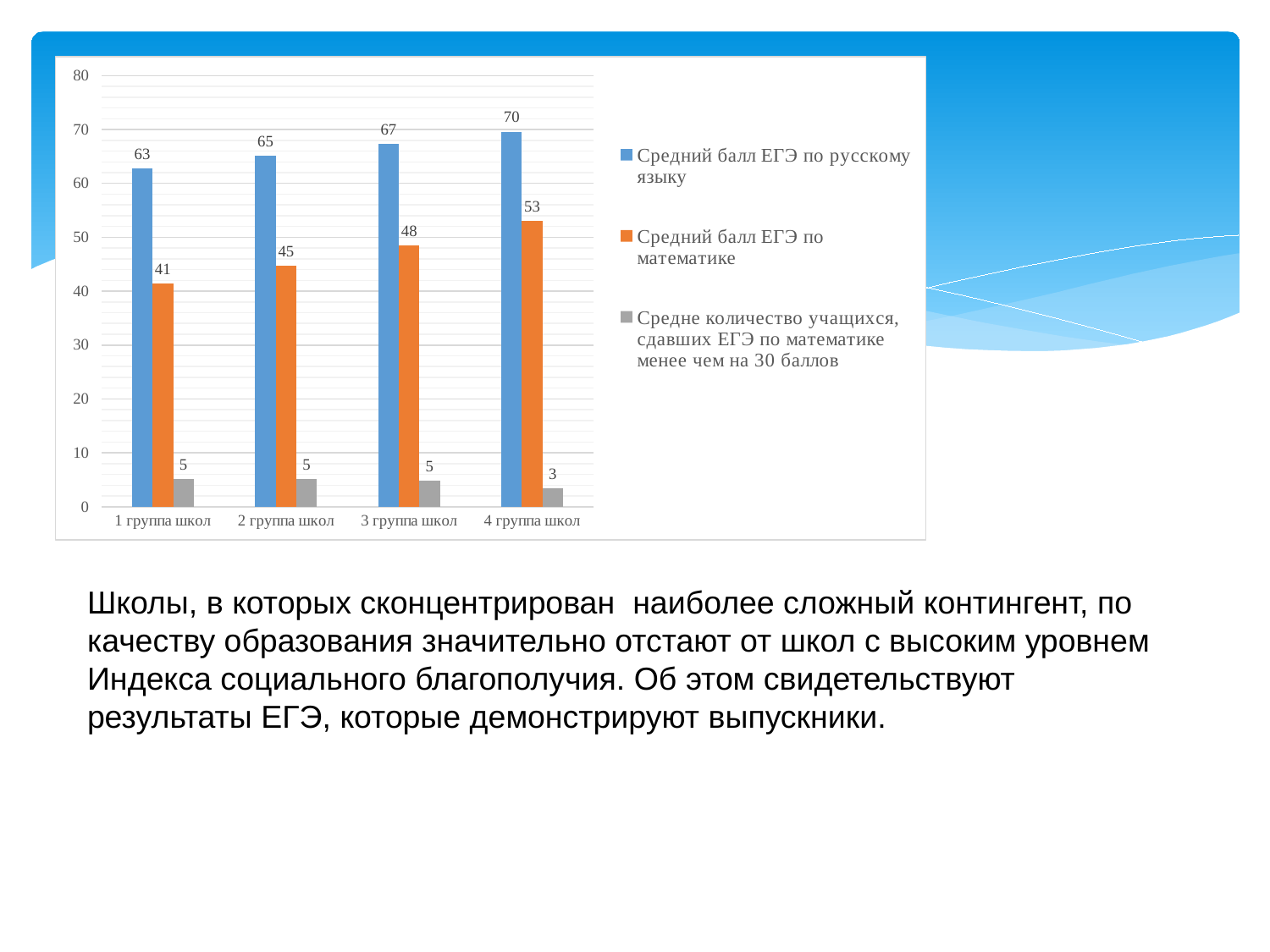

### Chart

| Category | Средний балл ЕГЭ по русскому языку | Средний балл ЕГЭ по математике | Средне количество учащихся, сдавших ЕГЭ по математике менее чем на 30 баллов |
|---|---|---|---|
| 1 группа школ | 62.75190839694657 | 41.34749034749035 | 5.1647058823529415 |
| 2 группа школ | 65.17482517482517 | 44.72727272727273 | 5.196363636363636 |
| 3 группа школ | 67.35810810810811 | 48.45762711864407 | 4.780575539568345 |
| 4 группа школ | 69.6 | 52.98909090909091 | 3.392452830188679 |
Школы, в которых сконцентрирован  наиболее сложный контингент, по качеству образования значительно отстают от школ с высоким уровнем Индекса социального благополучия. Об этом свидетельствуют результаты ЕГЭ, которые демонстрируют выпускники.